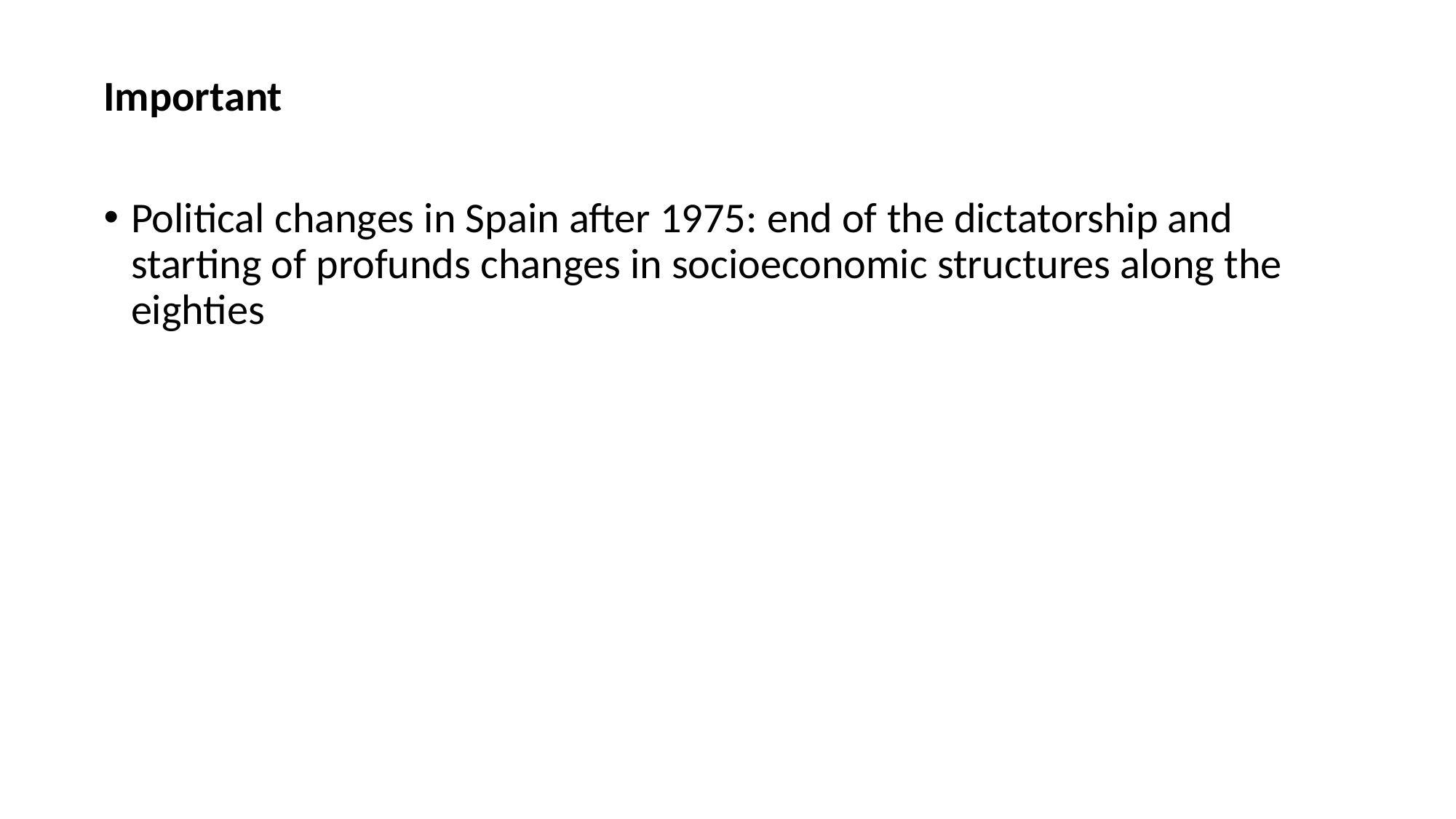

Important

Political changes in Spain after 1975: end of the dictatorship and starting of profunds changes in socioeconomic structures along the eighties